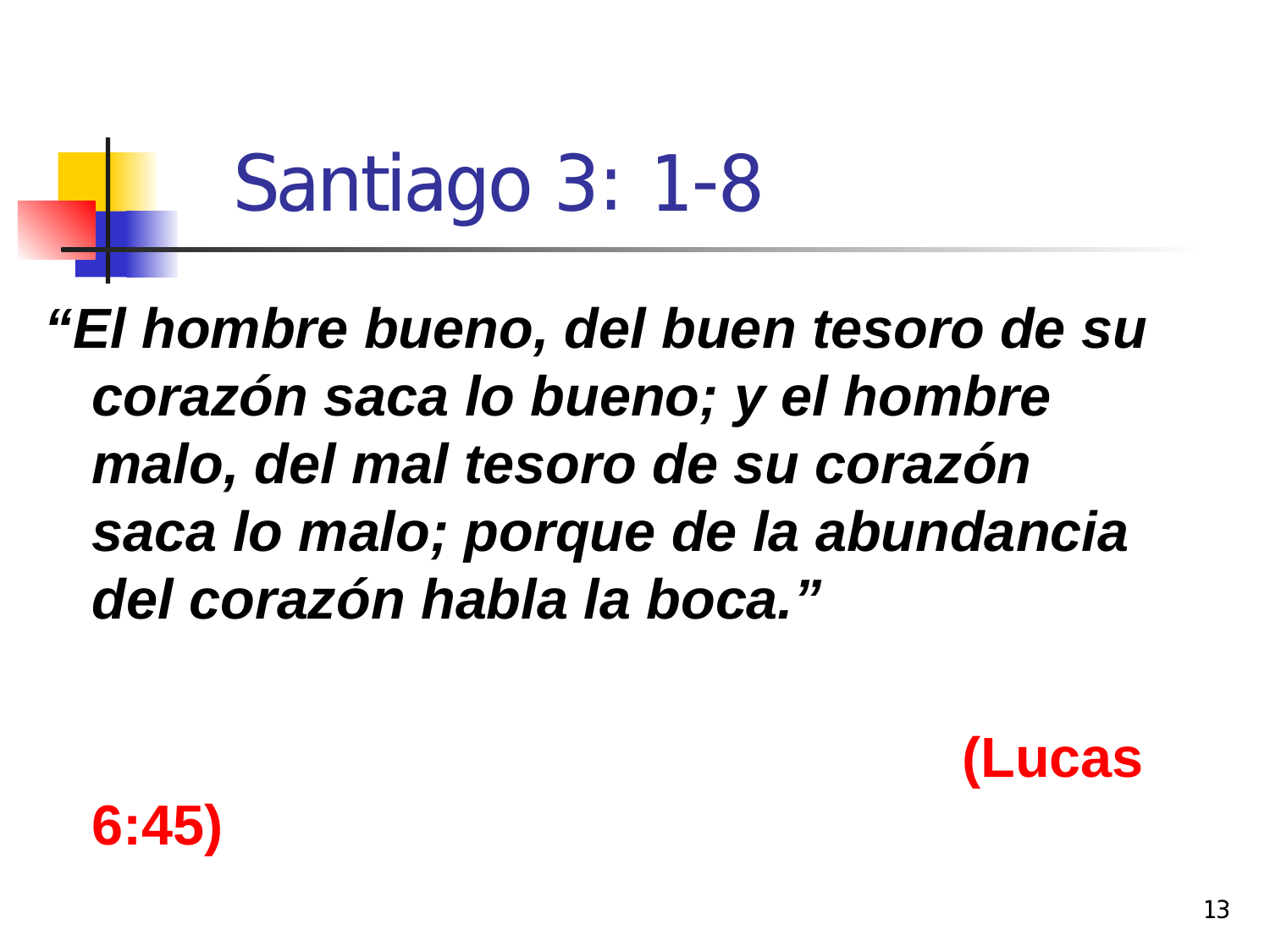

# Santiago 3: 1-8
“El hombre bueno, del buen tesoro de su corazón saca lo bueno; y el hombre malo, del mal tesoro de su corazón saca lo malo; porque de la abundancia del corazón habla la boca.”

						               (Lucas 6:45)

13